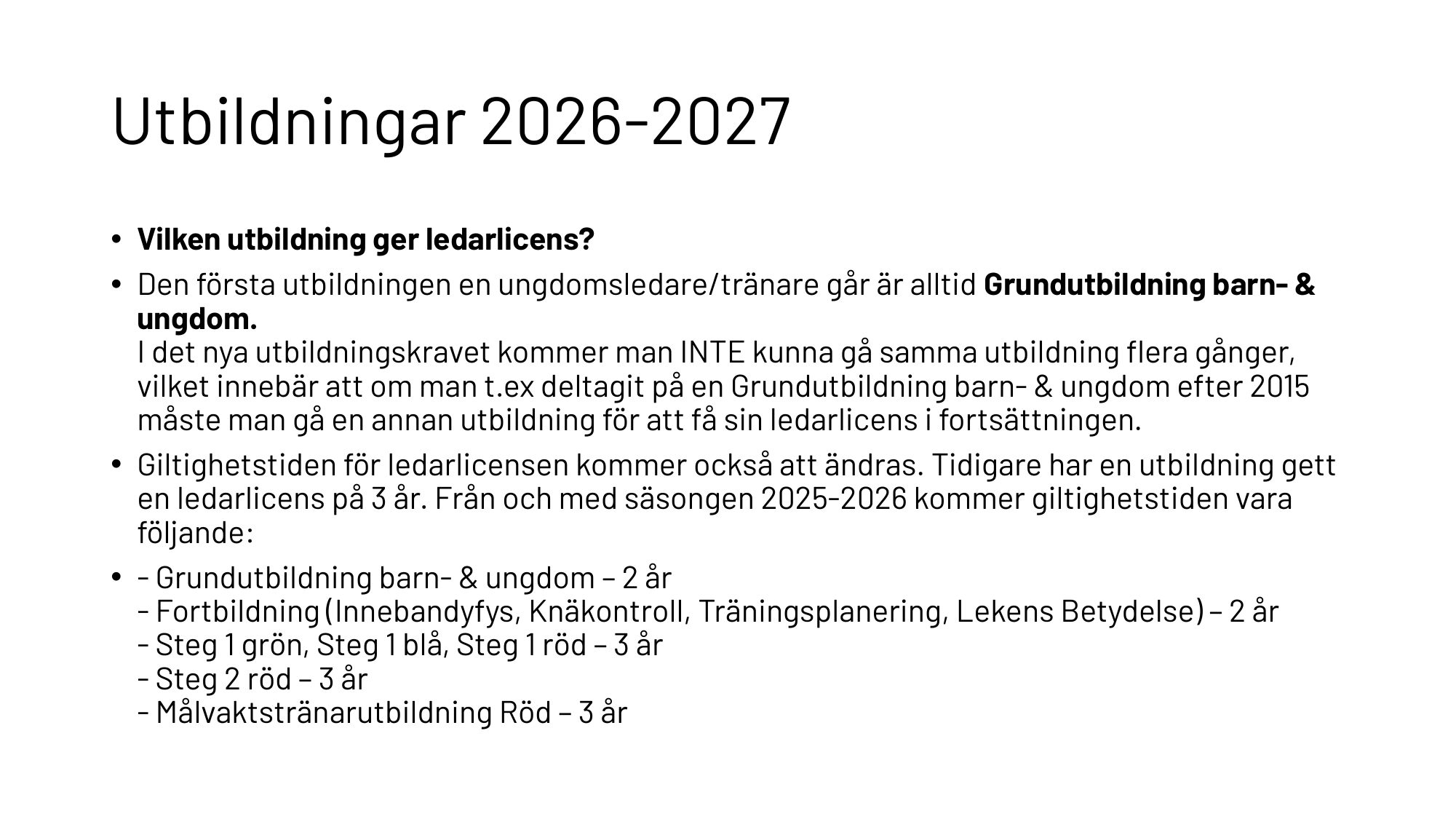

# Utbildningar 2026-2027
Vilken utbildning ger ledarlicens?
Den första utbildningen en ungdomsledare/tränare går är alltid Grundutbildning barn- & ungdom.
I det nya utbildningskravet kommer man INTE kunna gå samma utbildning flera gånger, vilket innebär att om man t.ex deltagit på en Grundutbildning barn- & ungdom efter 2015 måste man gå en annan utbildning för att få sin ledarlicens i fortsättningen.
Giltighetstiden för ledarlicensen kommer också att ändras. Tidigare har en utbildning gett en ledarlicens på 3 år. Från och med säsongen 2025-2026 kommer giltighetstiden vara följande:
- Grundutbildning barn- & ungdom – 2 år
- Fortbildning (Innebandyfys, Knäkontroll, Träningsplanering, Lekens Betydelse) – 2 år
- Steg 1 grön, Steg 1 blå, Steg 1 röd – 3 år
- Steg 2 röd – 3 år
- Målvaktstränarutbildning Röd – 3 år